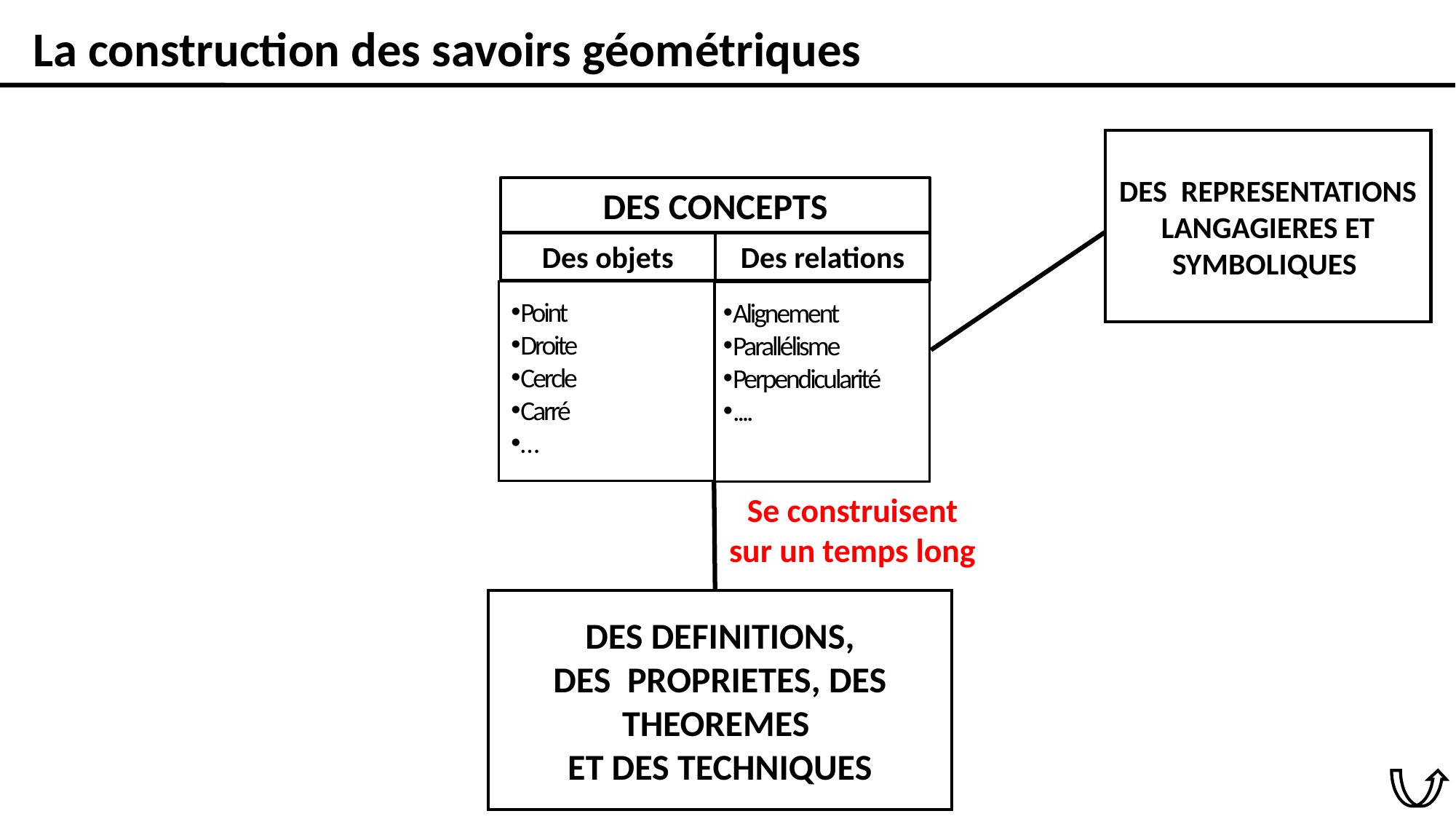

La construction des savoirs géométriques

DES  REPRESENTATIONS LANGAGIERES ET SYMBOLIQUES
DES CONCEPTS

Des objets
Des relations

Point
Droite
Cercle
Carré
…
Alignement
Parallélisme
Perpendicularité
....

Se construisent sur un temps long
DES DEFINITIONS,
DES  PROPRIETES, DES THEOREMES
ET DES TECHNIQUES